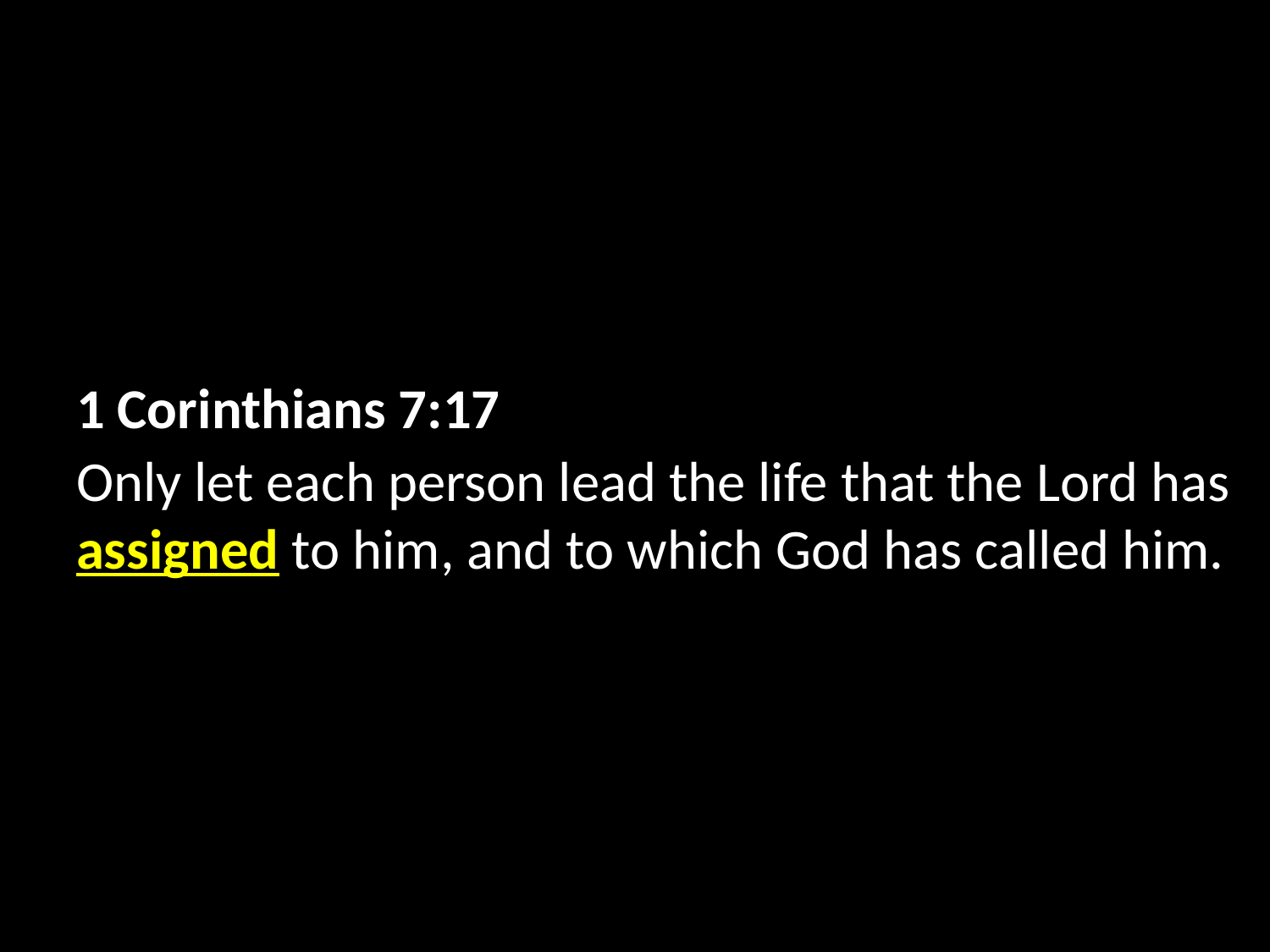

1 Corinthians 7:17
Only let each person lead the life that the Lord has assigned to him, and to which God has called him.